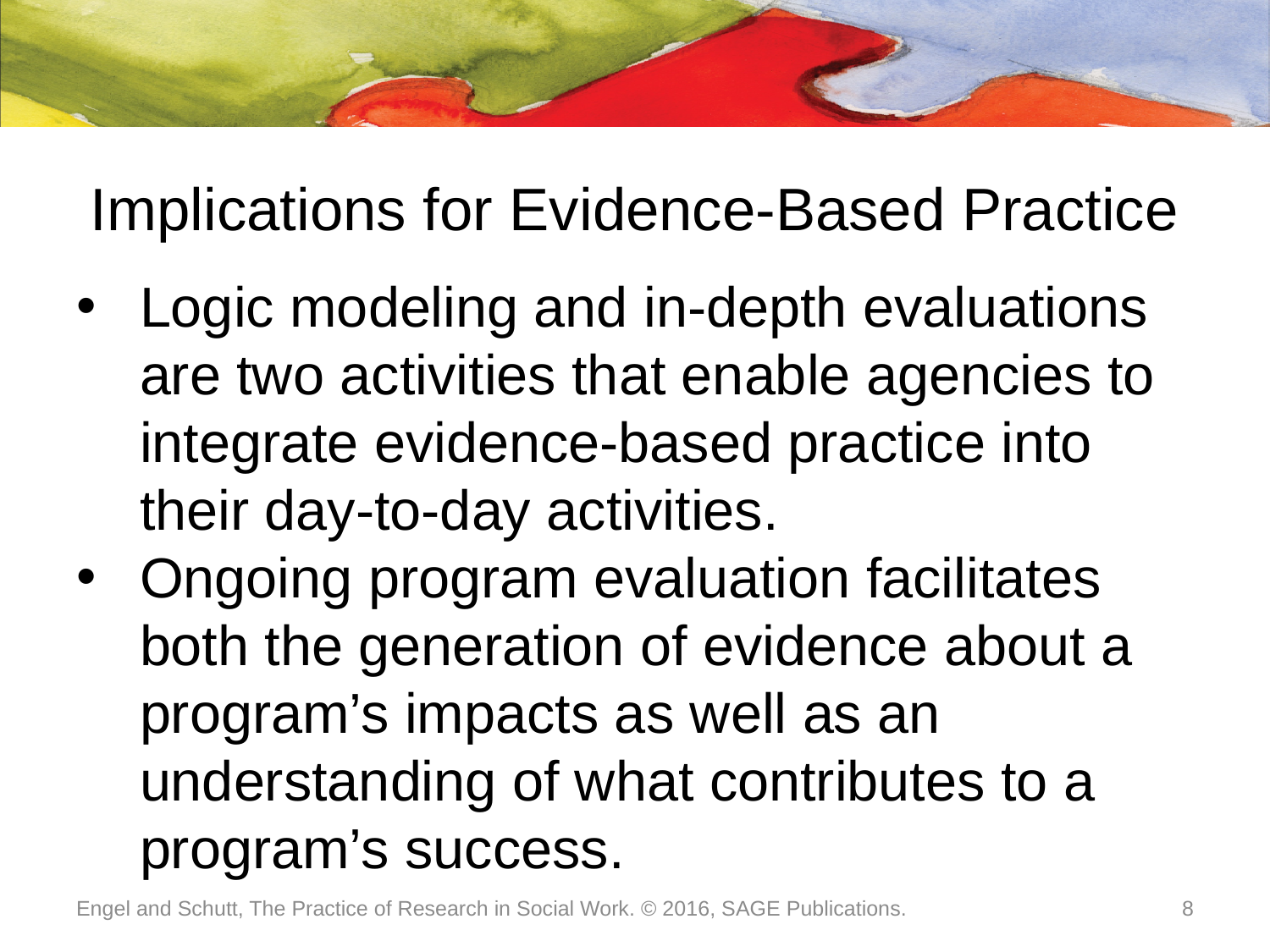

# Implications for Evidence-Based Practice
Logic modeling and in-depth evaluations are two activities that enable agencies to integrate evidence-based practice into their day-to-day activities.
Ongoing program evaluation facilitates both the generation of evidence about a program’s impacts as well as an understanding of what contributes to a program’s success.
Engel and Schutt, The Practice of Research in Social Work. © 2016, SAGE Publications.
8